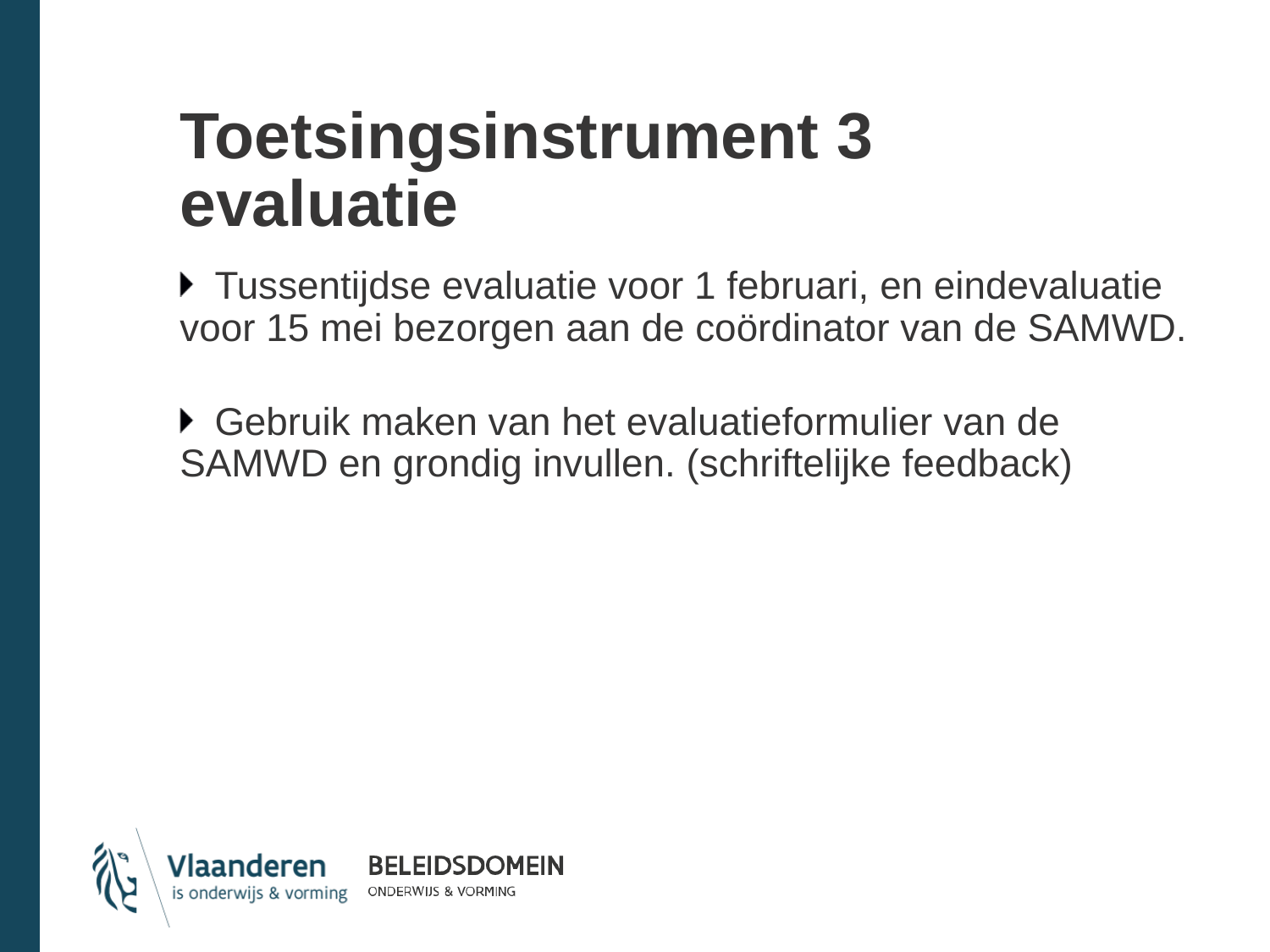

# Toetsingsinstrument 3 evaluatie
Tussentijdse evaluatie voor 1 februari, en eindevaluatie voor 15 mei bezorgen aan de coördinator van de SAMWD.

Gebruik maken van het evaluatieformulier van de SAMWD en grondig invullen. (schriftelijke feedback)